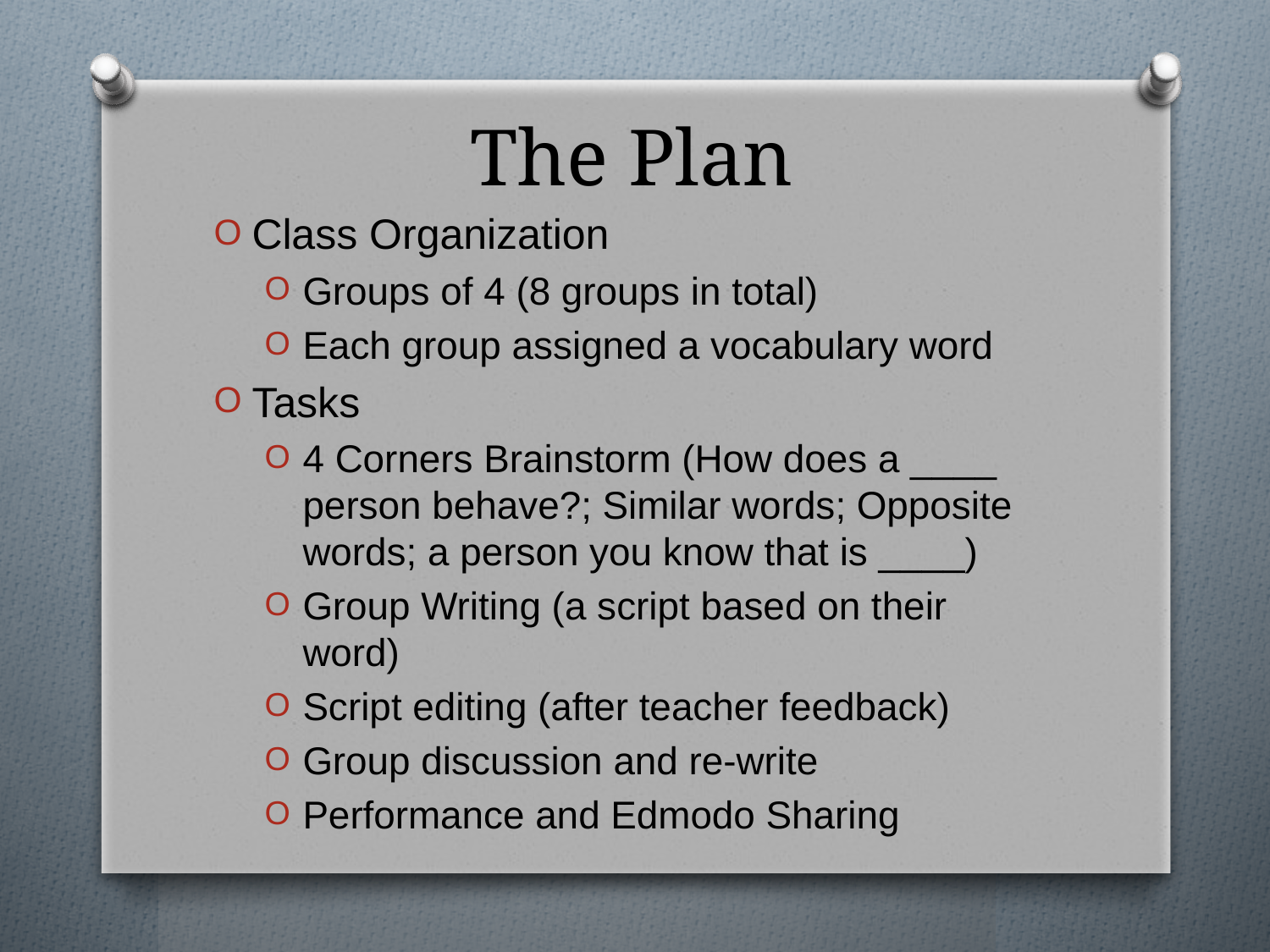

# The Plan
Class Organization
Groups of 4 (8 groups in total)
Each group assigned a vocabulary word
Tasks
4 Corners Brainstorm (How does a ____ person behave?; Similar words; Opposite words; a person you know that is ____)
Group Writing (a script based on their word)
Script editing (after teacher feedback)
Group discussion and re-write
Performance and Edmodo Sharing